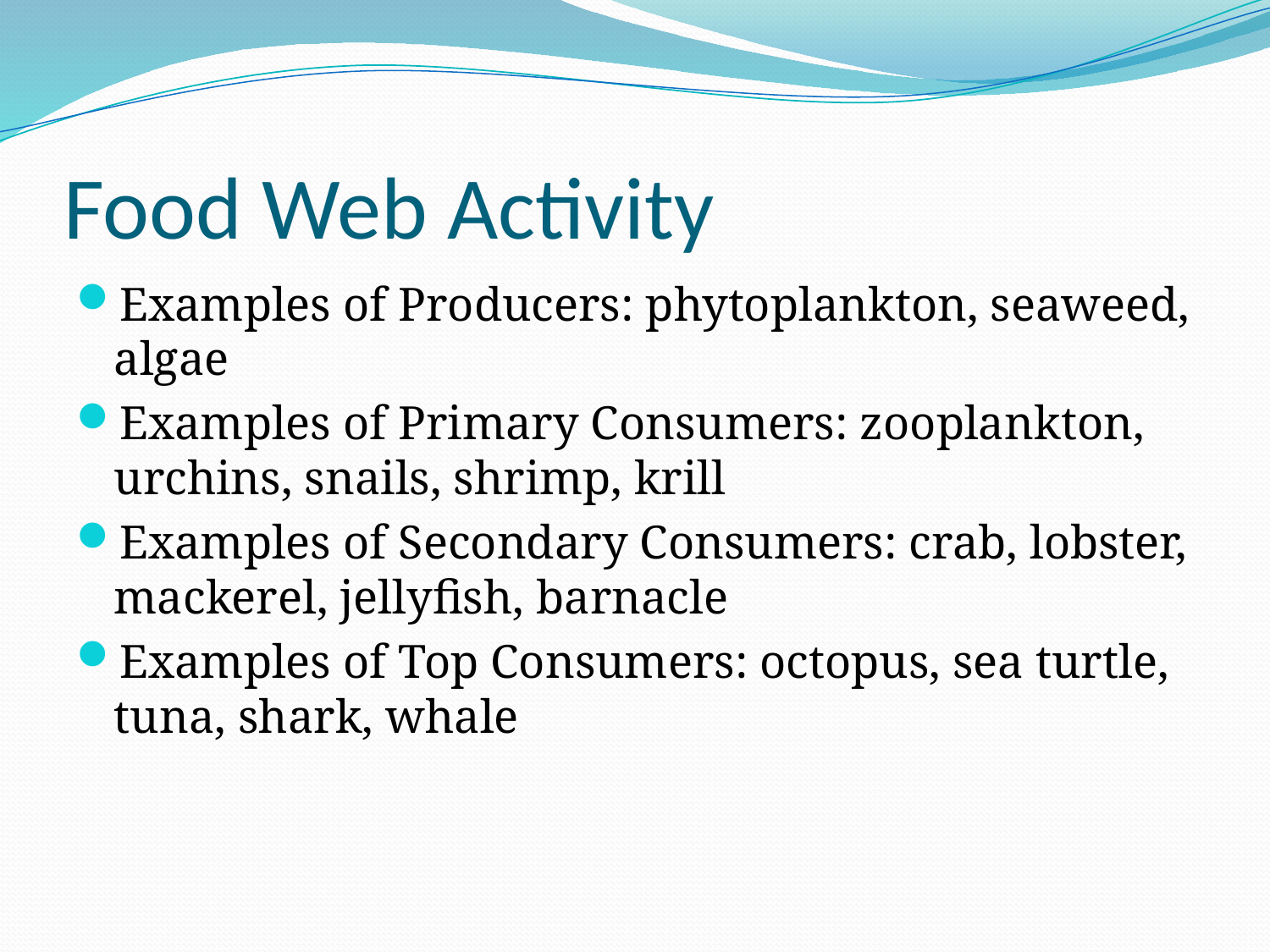

# Food Web Activity
Examples of Producers: phytoplankton, seaweed, algae
Examples of Primary Consumers: zooplankton, urchins, snails, shrimp, krill
Examples of Secondary Consumers: crab, lobster, mackerel, jellyfish, barnacle
Examples of Top Consumers: octopus, sea turtle, tuna, shark, whale